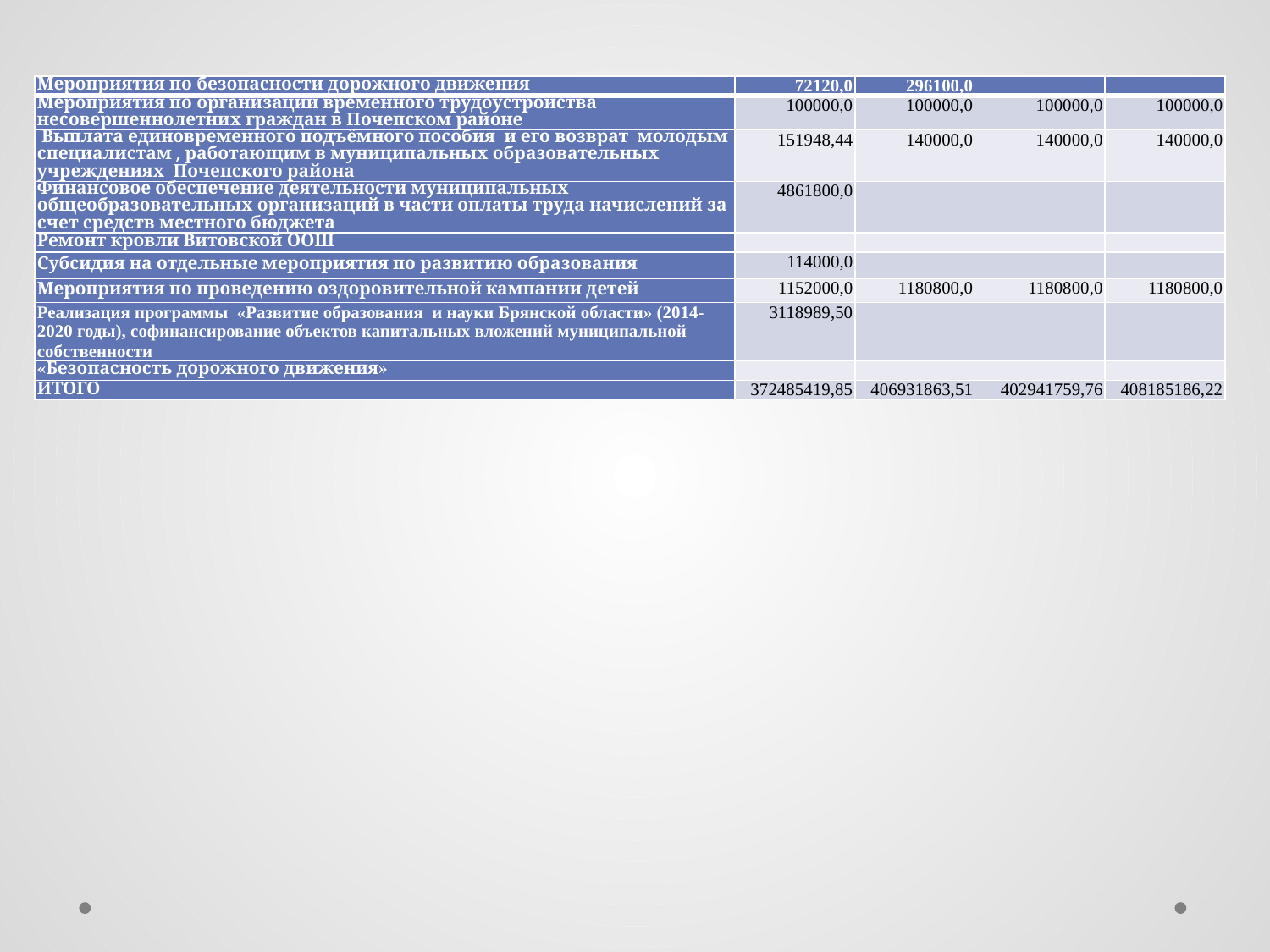

| Мероприятия по безопасности дорожного движения | 72120,0 | 296100,0 |  |  |
| --- | --- | --- | --- | --- |
| Мероприятия по организации временного трудоустройства несовершеннолетних граждан в Почепском районе | 100000,0 | 100000,0 | 100000,0 | 100000,0 |
| Выплата единовременного подъёмного пособия и его возврат молодым специалистам , работающим в муниципальных образовательных учреждениях Почепского района | 151948,44 | 140000,0 | 140000,0 | 140000,0 |
| Финансовое обеспечение деятельности муниципальных общеобразовательных организаций в части оплаты труда начислений за счет средств местного бюджета | 4861800,0 |  |  |  |
| Ремонт кровли Витовской ООШ |  |  |  |  |
| Субсидия на отдельные мероприятия по развитию образования | 114000,0 |  |  |  |
| Мероприятия по проведению оздоровительной кампании детей | 1152000,0 | 1180800,0 | 1180800,0 | 1180800,0 |
| Реализация программы «Развитие образования и науки Брянской области» (2014-2020 годы), софинансирование объектов капитальных вложений муниципальной собственности | 3118989,50 |  |  |  |
| «Безопасность дорожного движения» |  |  |  |  |
| ИТОГО | 372485419,85 | 406931863,51 | 402941759,76 | 408185186,22 |